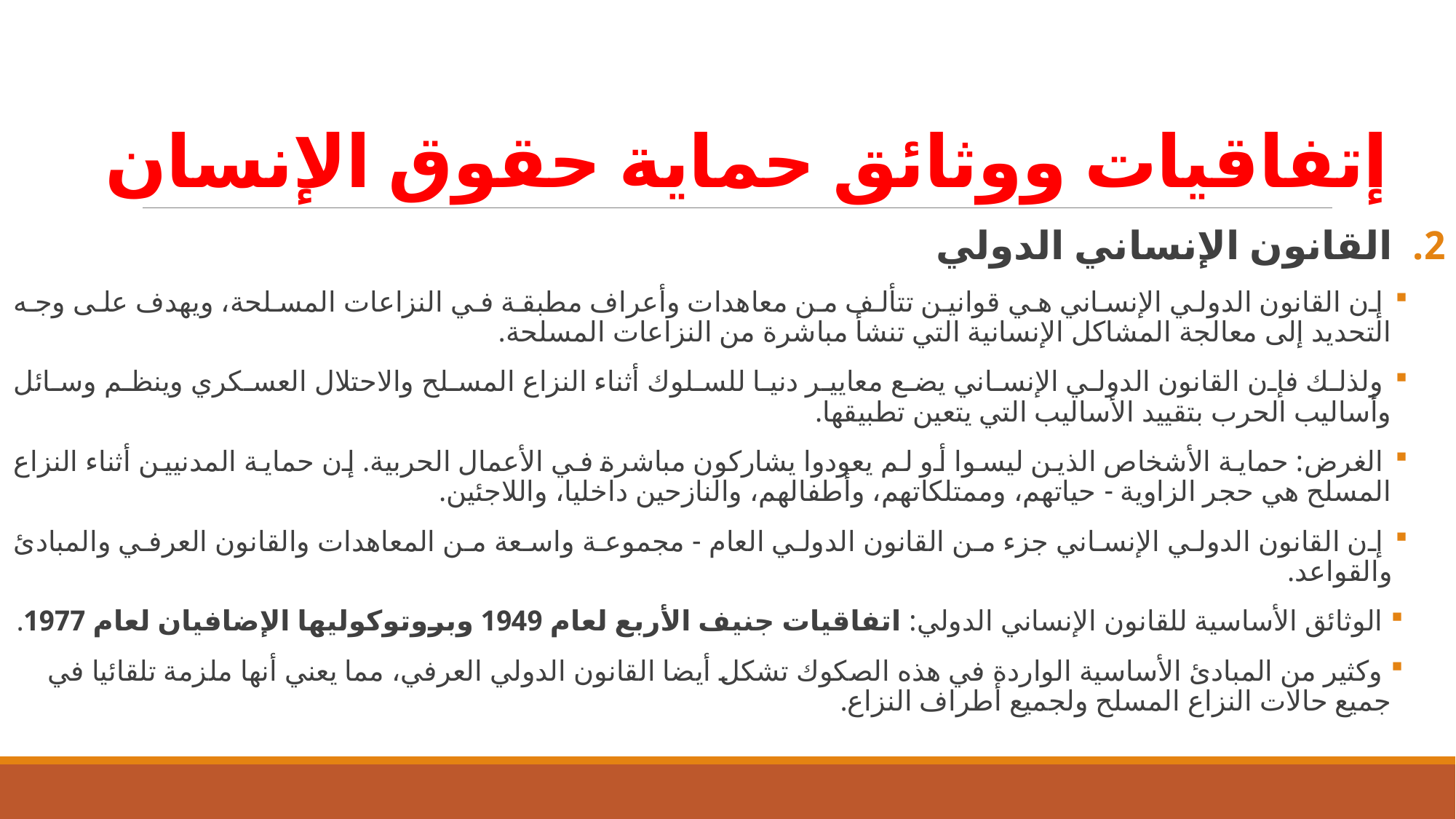

# إتفاقيات ووثائق حماية حقوق الإنسان
القانون الإنساني الدولي
 إن القانون الدولي الإنساني هي قوانين تتألف من معاهدات وأعراف مطبقة في النزاعات المسلحة، ويهدف على وجه التحديد إلى معالجة المشاكل الإنسانية التي تنشأ مباشرة من النزاعات المسلحة.
 ولذلك فإن القانون الدولي الإنساني يضع معايير دنيا للسلوك أثناء النزاع المسلح والاحتلال العسكري وينظم وسائل وأساليب الحرب بتقييد الأساليب التي يتعين تطبيقها.
 الغرض: حماية الأشخاص الذين ليسوا أو لم يعودوا يشاركون مباشرة في الأعمال الحربية. إن حماية المدنيين أثناء النزاع المسلح هي حجر الزاوية - حياتهم، وممتلكاتهم، وأطفالهم، والنازحين داخليا، واللاجئين.
 إن القانون الدولي الإنساني جزء من القانون الدولي العام - مجموعة واسعة من المعاهدات والقانون العرفي والمبادئ والقواعد.
 الوثائق الأساسية للقانون الإنساني الدولي: اتفاقيات جنيف الأربع لعام 1949 وبروتوكوليها الإضافيان لعام 1977.
 وكثير من المبادئ الأساسية الواردة في هذه الصكوك تشكل أيضا القانون الدولي العرفي، مما يعني أنها ملزمة تلقائيا في جميع حالات النزاع المسلح ولجميع أطراف النزاع.